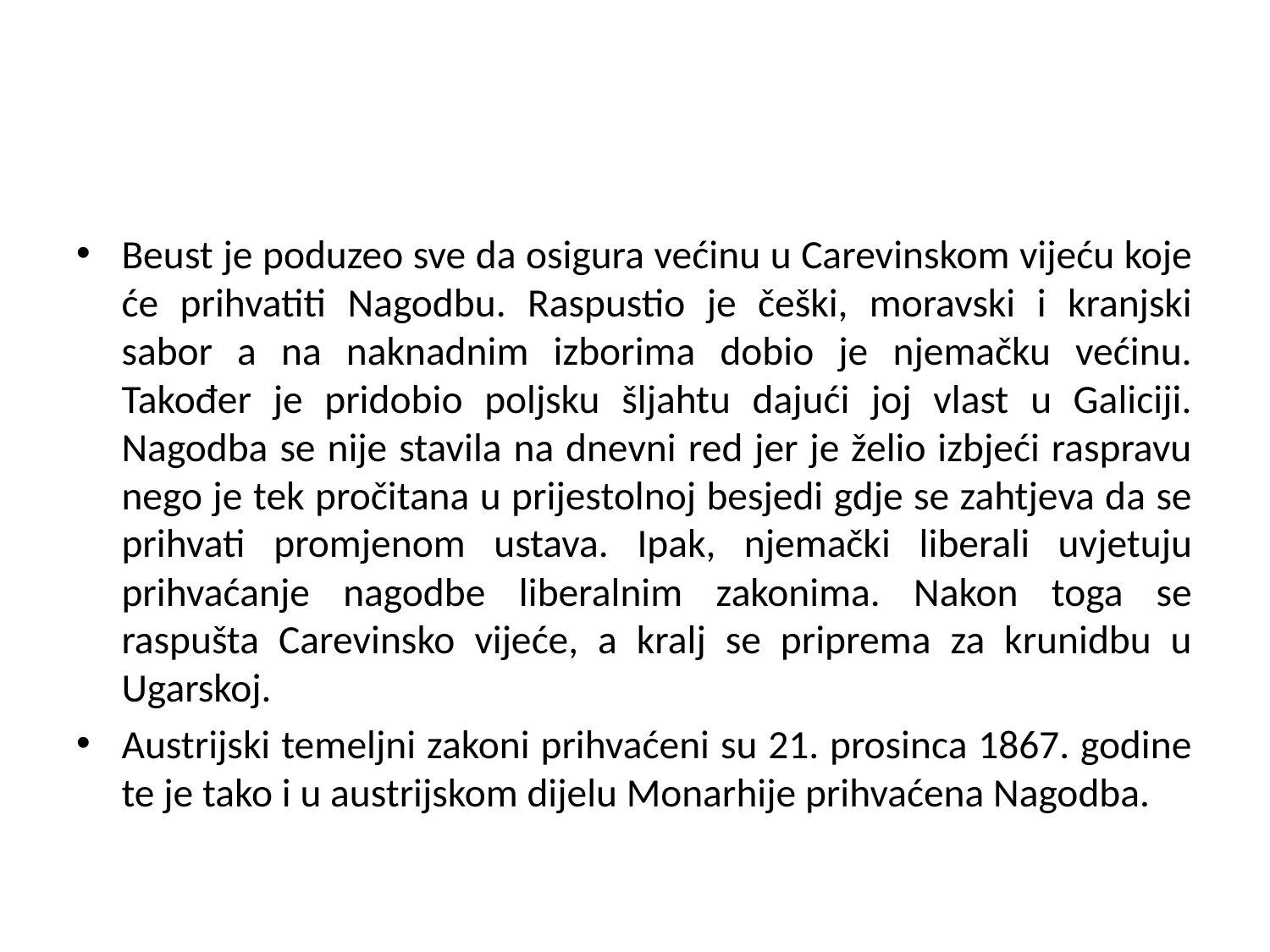

#
Beust je poduzeo sve da osigura većinu u Carevinskom vijeću koje će prihvatiti Nagodbu. Raspustio je češki, moravski i kranjski sabor a na naknadnim izborima dobio je njemačku većinu. Također je pridobio poljsku šljahtu dajući joj vlast u Galiciji. Nagodba se nije stavila na dnevni red jer je želio izbjeći raspravu nego je tek pročitana u prijestolnoj besjedi gdje se zahtjeva da se prihvati promjenom ustava. Ipak, njemački liberali uvjetuju prihvaćanje nagodbe liberalnim zakonima. Nakon toga se raspušta Carevinsko vijeće, a kralj se priprema za krunidbu u Ugarskoj.
Austrijski temeljni zakoni prihvaćeni su 21. prosinca 1867. godine te je tako i u austrijskom dijelu Monarhije prihvaćena Nagodba.